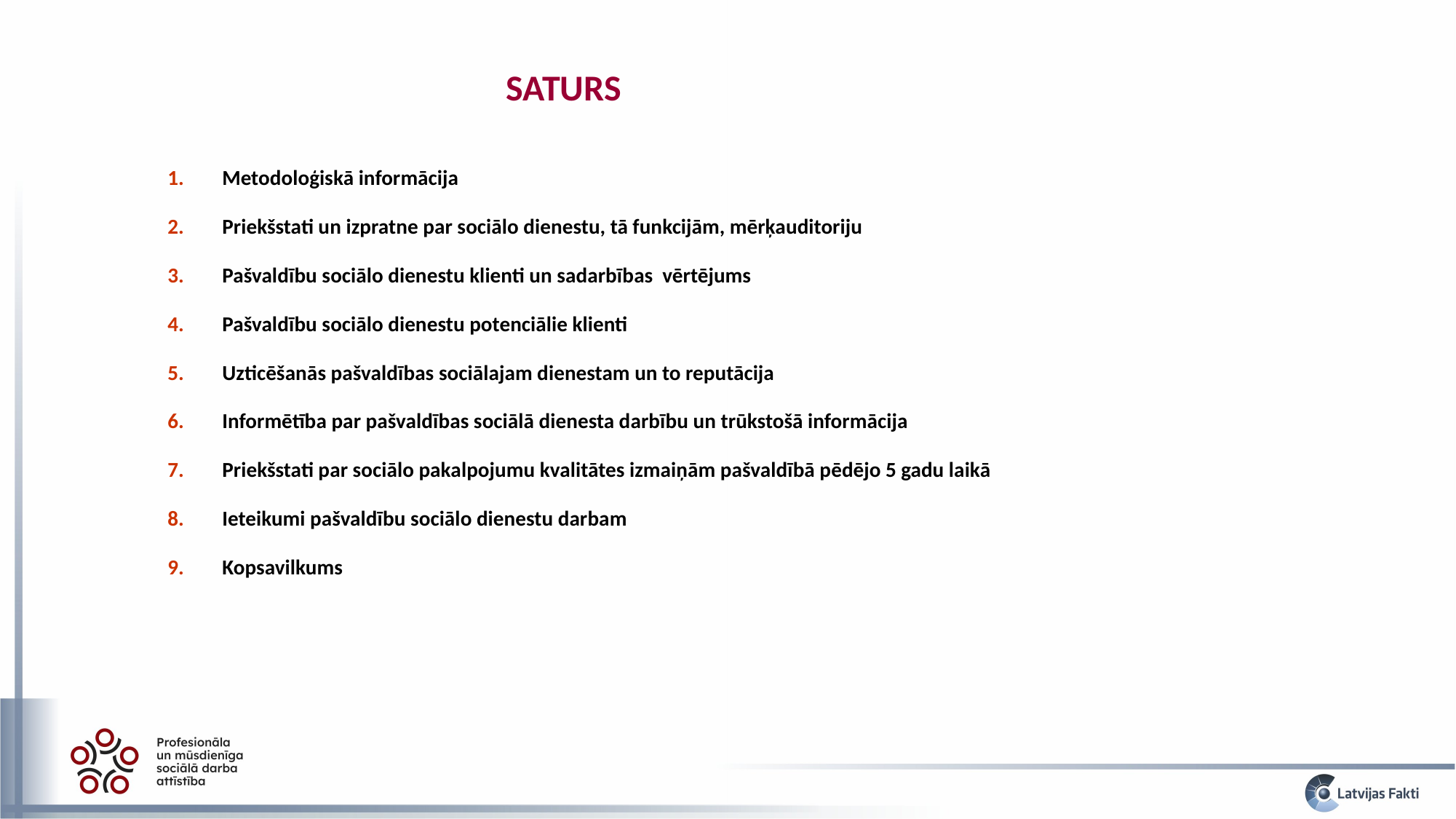

SATURS
Metodoloģiskā informācija
Priekšstati un izpratne par sociālo dienestu, tā funkcijām, mērķauditoriju
Pašvaldību sociālo dienestu klienti un sadarbības  vērtējums
Pašvaldību sociālo dienestu potenciālie klienti
Uzticēšanās pašvaldības sociālajam dienestam un to reputācija
Informētība par pašvaldības sociālā dienesta darbību un trūkstošā informācija
Priekšstati par sociālo pakalpojumu kvalitātes izmaiņām pašvaldībā pēdējo 5 gadu laikā
Ieteikumi pašvaldību sociālo dienestu darbam
Kopsavilkums